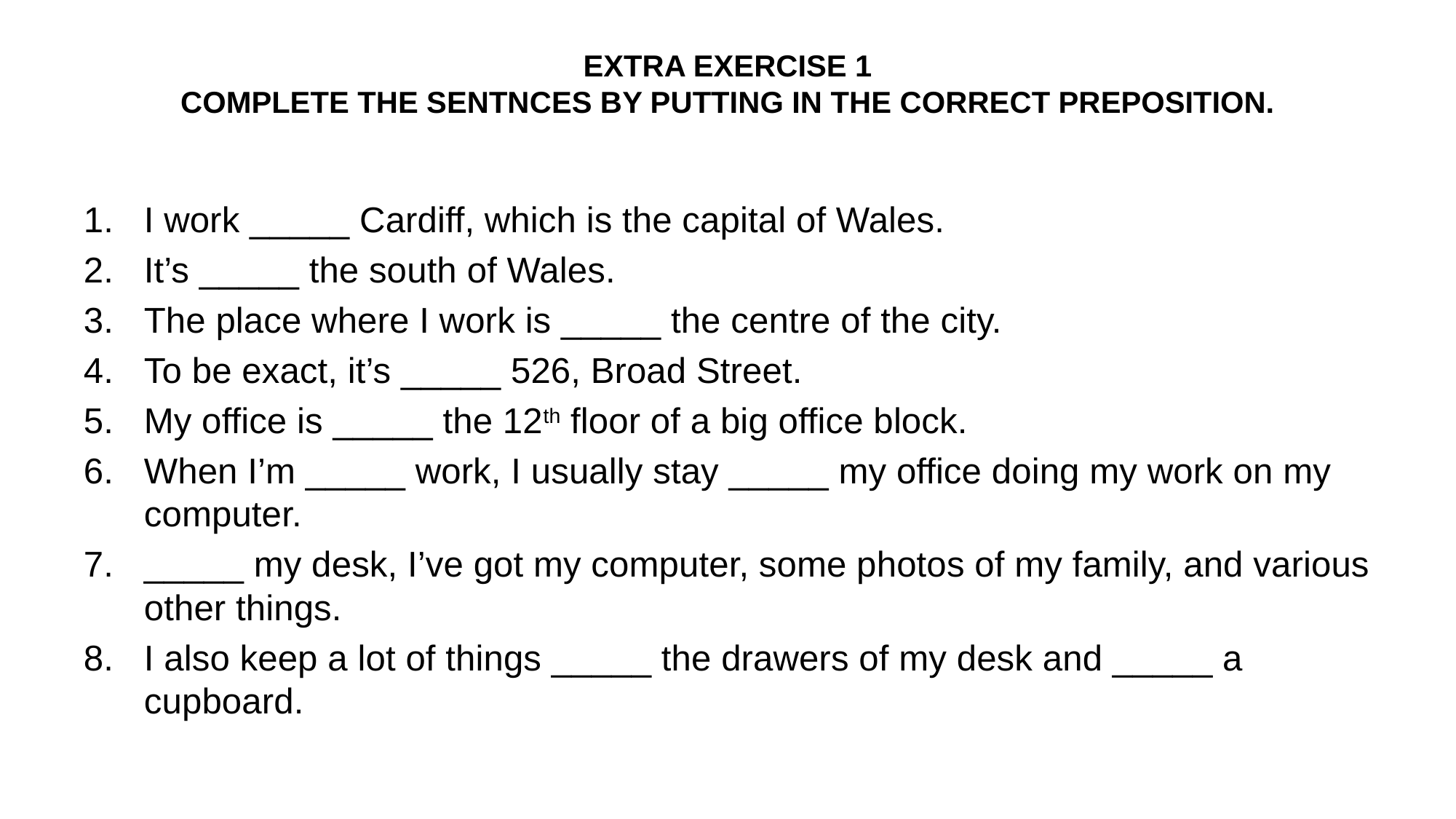

# EXTRA EXERCISE 1 COMPLETE THE SENTNCES BY PUTTING IN THE CORRECT PREPOSITION.
I work _____ Cardiff, which is the capital of Wales.
It’s _____ the south of Wales.
The place where I work is _____ the centre of the city.
To be exact, it’s _____ 526, Broad Street.
My office is _____ the 12th floor of a big office block.
When I’m _____ work, I usually stay _____ my office doing my work on my computer.
_____ my desk, I’ve got my computer, some photos of my family, and various other things.
I also keep a lot of things _____ the drawers of my desk and _____ a cupboard.